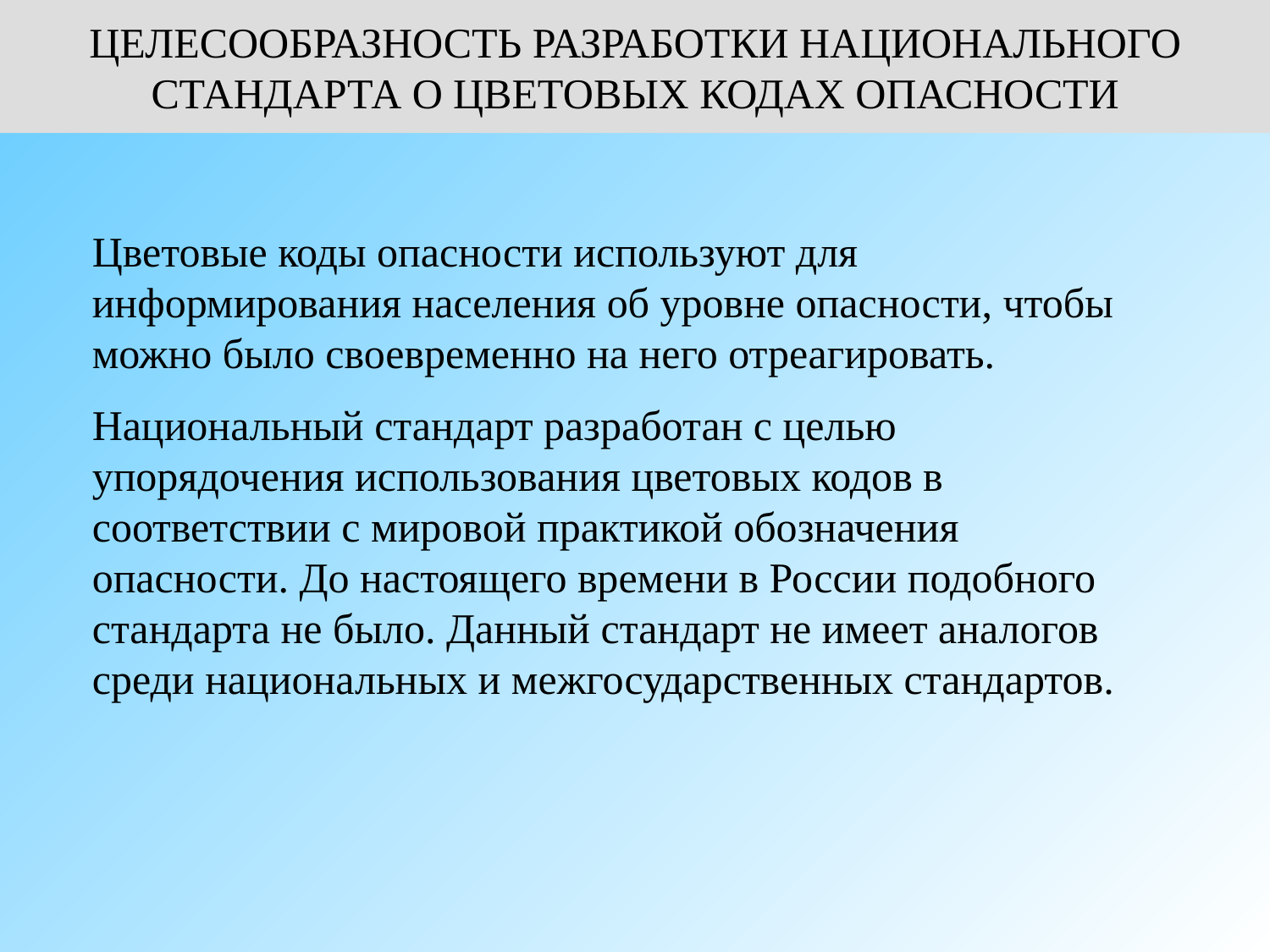

ЦЕЛЕСООБРАЗНОСТЬ РАЗРАБОТКИ НАЦИОНАЛЬНОГО СТАНДАРТА О ЦВЕТОВЫХ КОДАХ ОПАСНОСТИ
Цветовые коды опасности используют для информирования населения об уровне опасности, чтобы можно было своевременно на него отреагировать.
Национальный стандарт разработан с целью упорядочения использования цветовых кодов в соответствии с мировой практикой обозначения опасности. До настоящего времени в России подобного стандарта не было. Данный стандарт не имеет аналогов среди национальных и межгосударственных стандартов.